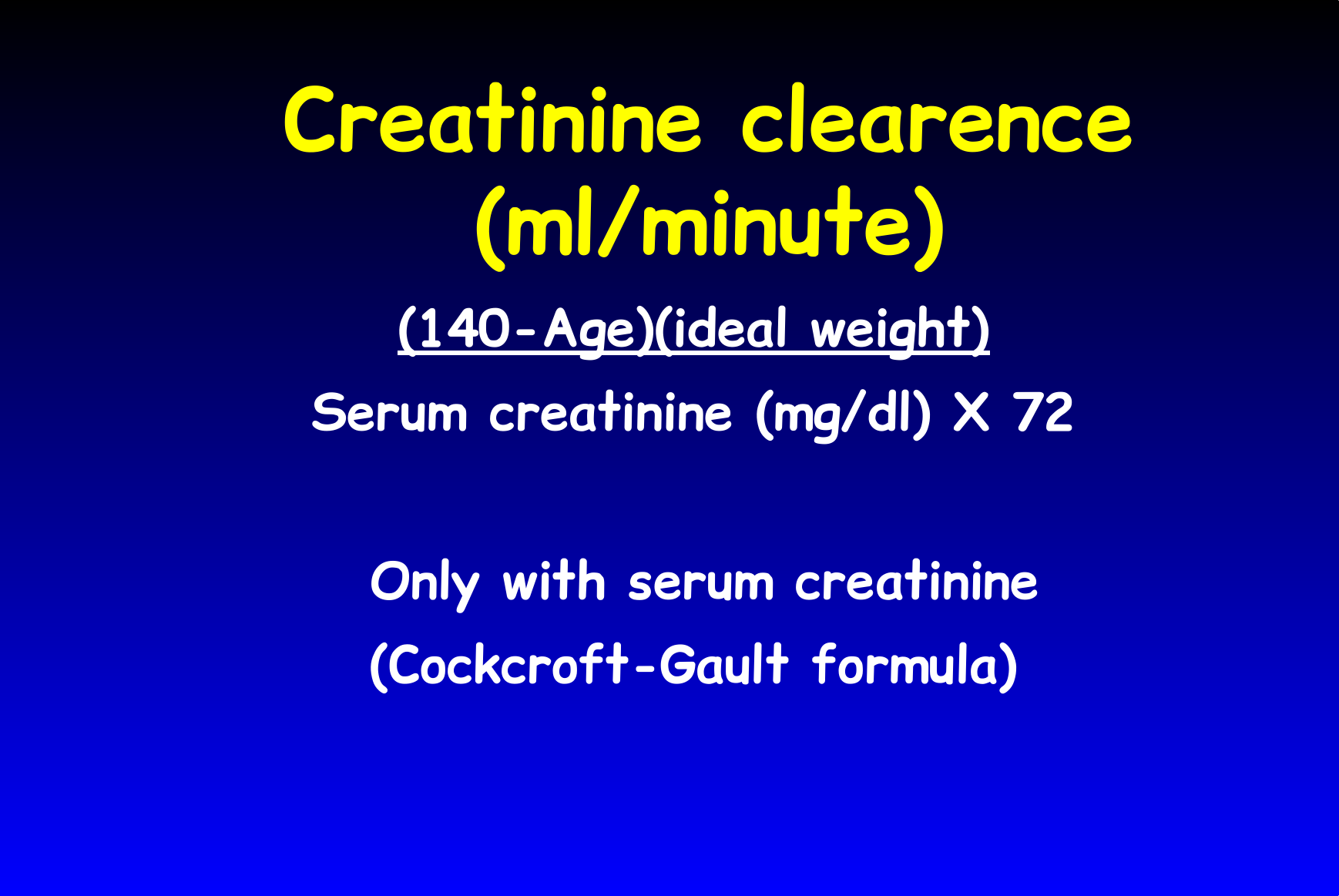

# Creatinine clearence (ml/minute)

(140-Age)(ideal weight)
Serum creatinine (mg/dl) X 72

Only with serum creatinine
(Cockcroft-Gault formula)